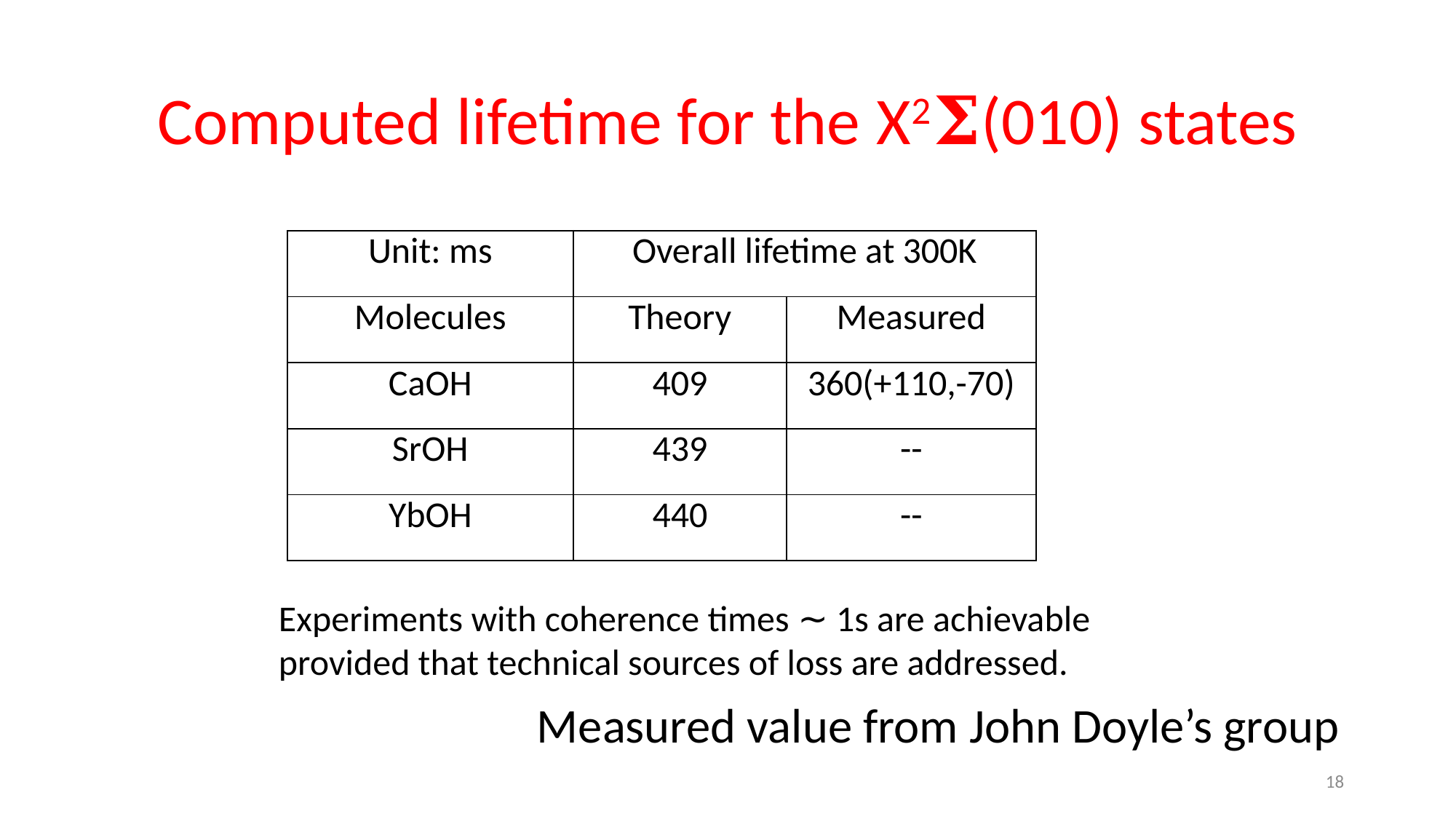

# Computed lifetime for the X2𝚺(010) states
| Unit: ms | Overall lifetime at 300K |  |
| --- | --- | --- |
| Molecules | Theory | Measured |
| CaOH | 409 | 360(+110,-70) |
| SrOH | 439 | -- |
| YbOH | 440 | -- |
Experiments with coherence times ∼ 1s are achievable provided that technical sources of loss are addressed.

Measured value from John Doyle’s group
18